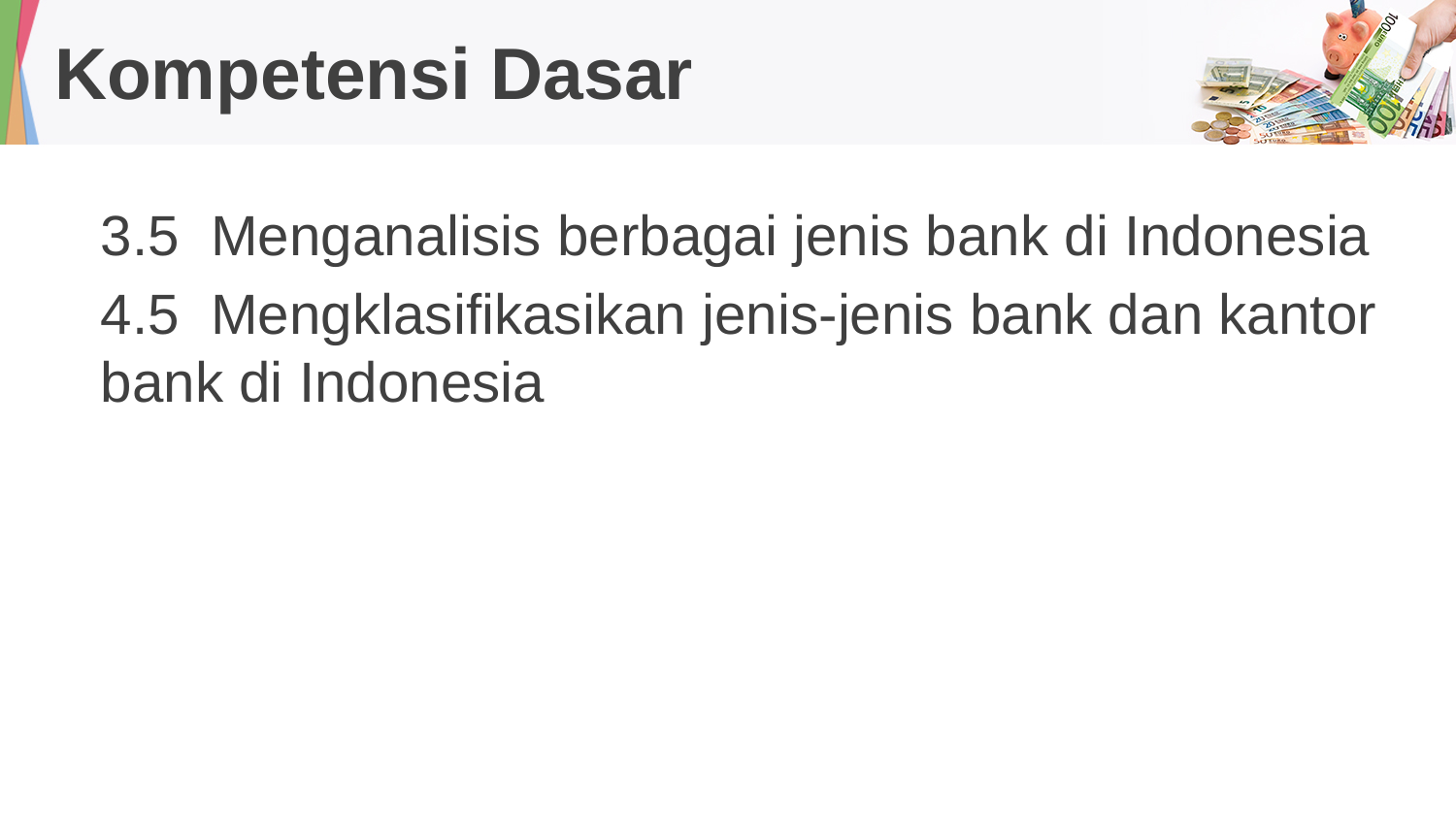

# Kompetensi Dasar
3.5  Menganalisis berbagai jenis bank di Indonesia
4.5  Mengklasifikasikan jenis-jenis bank dan kantor    bank di Indonesia